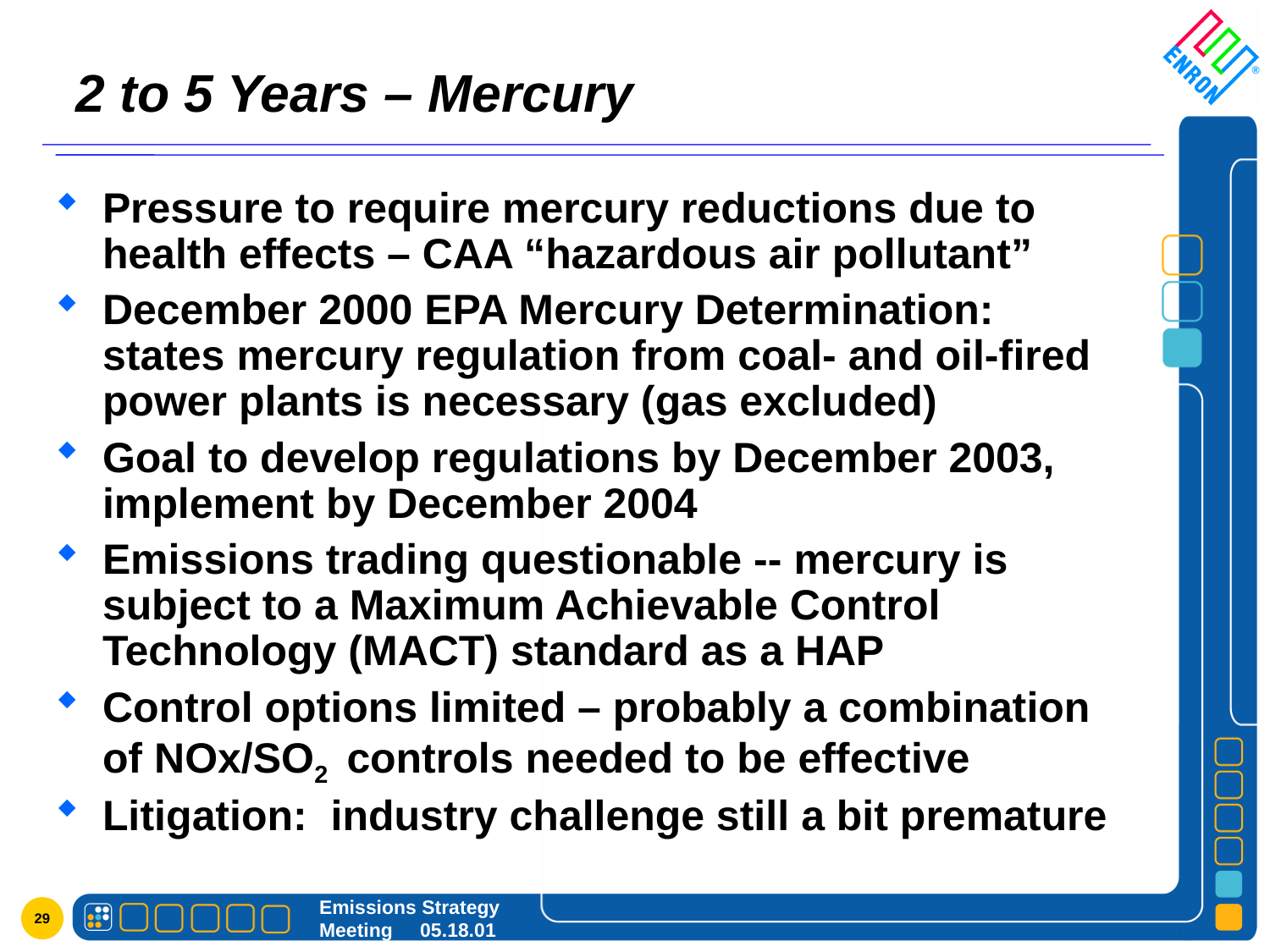

# 2 to 5 Years – Mercury
Pressure to require mercury reductions due to health effects – CAA “hazardous air pollutant”
December 2000 EPA Mercury Determination:  states mercury regulation from coal- and oil-fired power plants is necessary (gas excluded)
Goal to develop regulations by December 2003, implement by December 2004
Emissions trading questionable -- mercury is subject to a Maximum Achievable Control Technology (MACT) standard as a HAP
Control options limited – probably a combination of NOx/SO2  controls needed to be effective
Litigation:  industry challenge still a bit premature